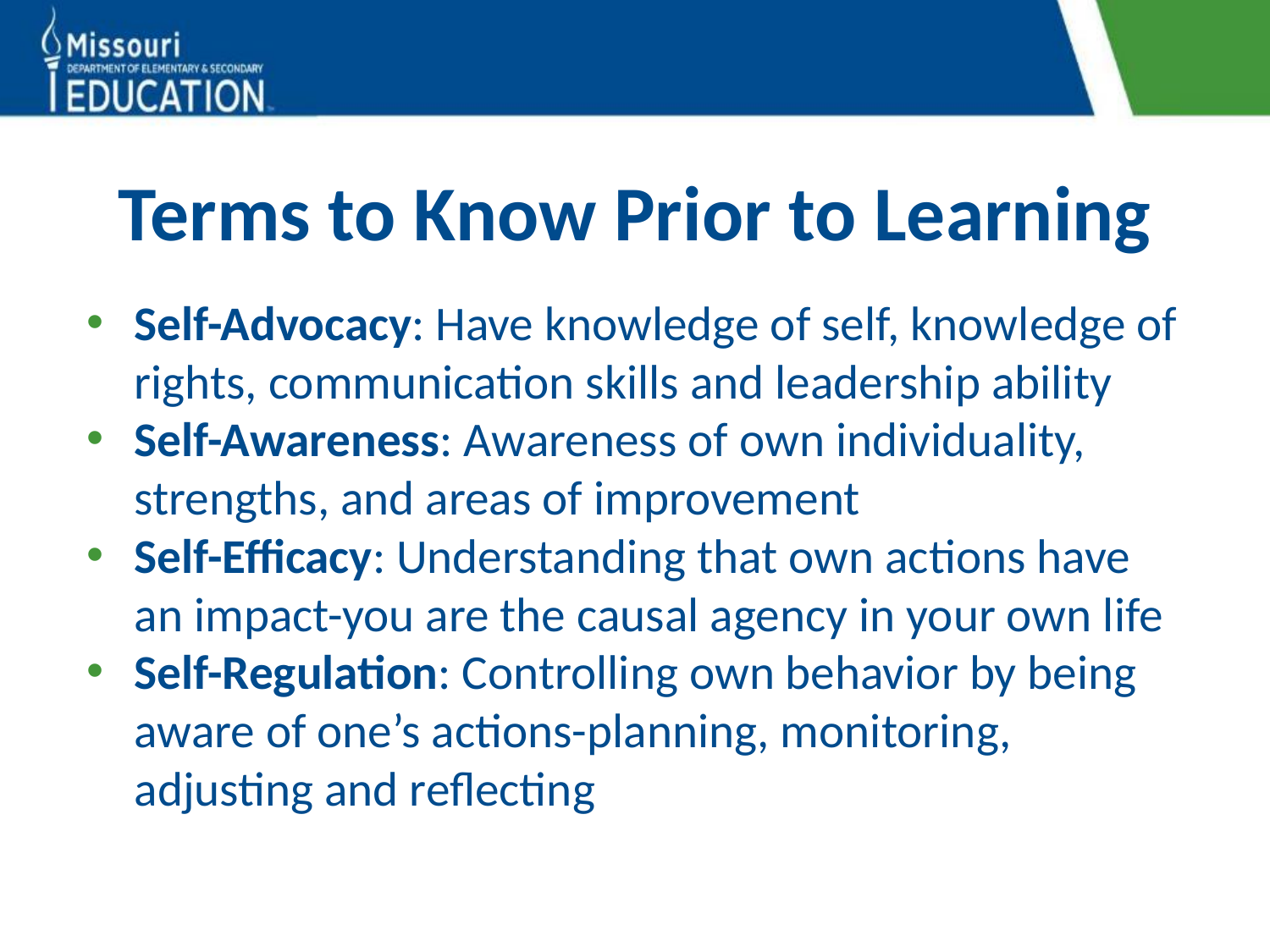

# Terms to Know Prior to Learning
Self-Advocacy: Have knowledge of self, knowledge of rights, communication skills and leadership ability
Self-Awareness: Awareness of own individuality, strengths, and areas of improvement
Self-Efficacy: Understanding that own actions have an impact-you are the causal agency in your own life
Self-Regulation: Controlling own behavior by being aware of one’s actions-planning, monitoring, adjusting and reflecting